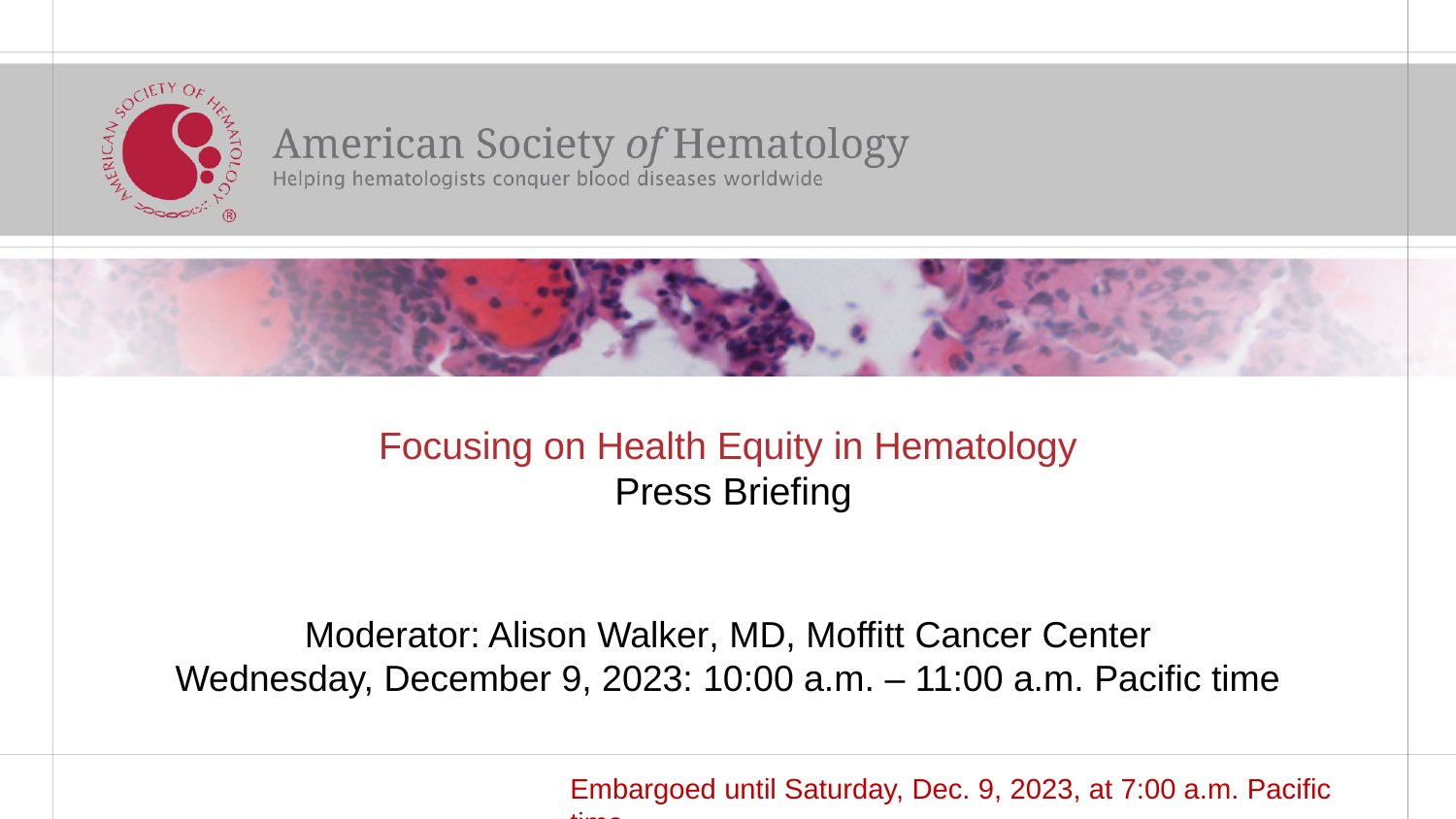

# Focusing on Health Equity in Hematology Press Briefing
Moderator: Alison Walker, MD, Moffitt Cancer Center
Wednesday, December 9, 2023: 10:00 a.m. – 11:00 a.m. Pacific time

Embargoed until Saturday, Dec. 9, 2023, at 7:00 a.m. Pacific time